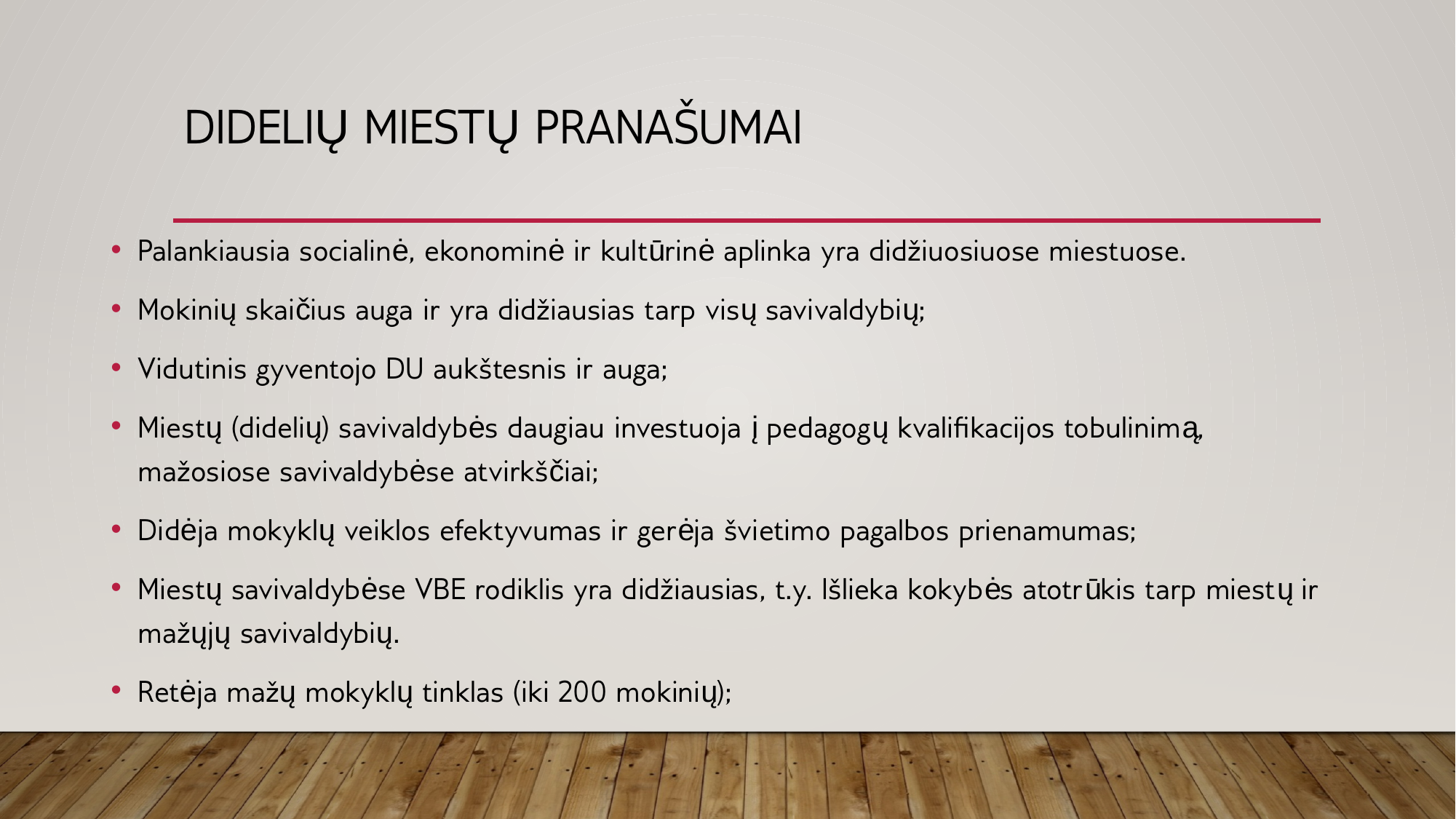

# DIDELIŲ MIESTŲ PRANAŠUMAI
Palankiausia socialinė, ekonominė ir kultūrinė aplinka yra didžiuosiuose miestuose.
Mokinių skaičius auga ir yra didžiausias tarp visų savivaldybių;
Vidutinis gyventojo DU aukštesnis ir auga;
Miestų (didelių) savivaldybės daugiau investuoja į pedagogų kvalifikacijos tobulinimą, mažosiose savivaldybėse atvirkščiai;
Didėja mokyklų veiklos efektyvumas ir gerėja švietimo pagalbos prienamumas;
Miestų savivaldybėse VBE rodiklis yra didžiausias, t.y. Išlieka kokybės atotrūkis tarp miestų ir mažųjų savivaldybių.
Retėja mažų mokyklų tinklas (iki 200 mokinių);